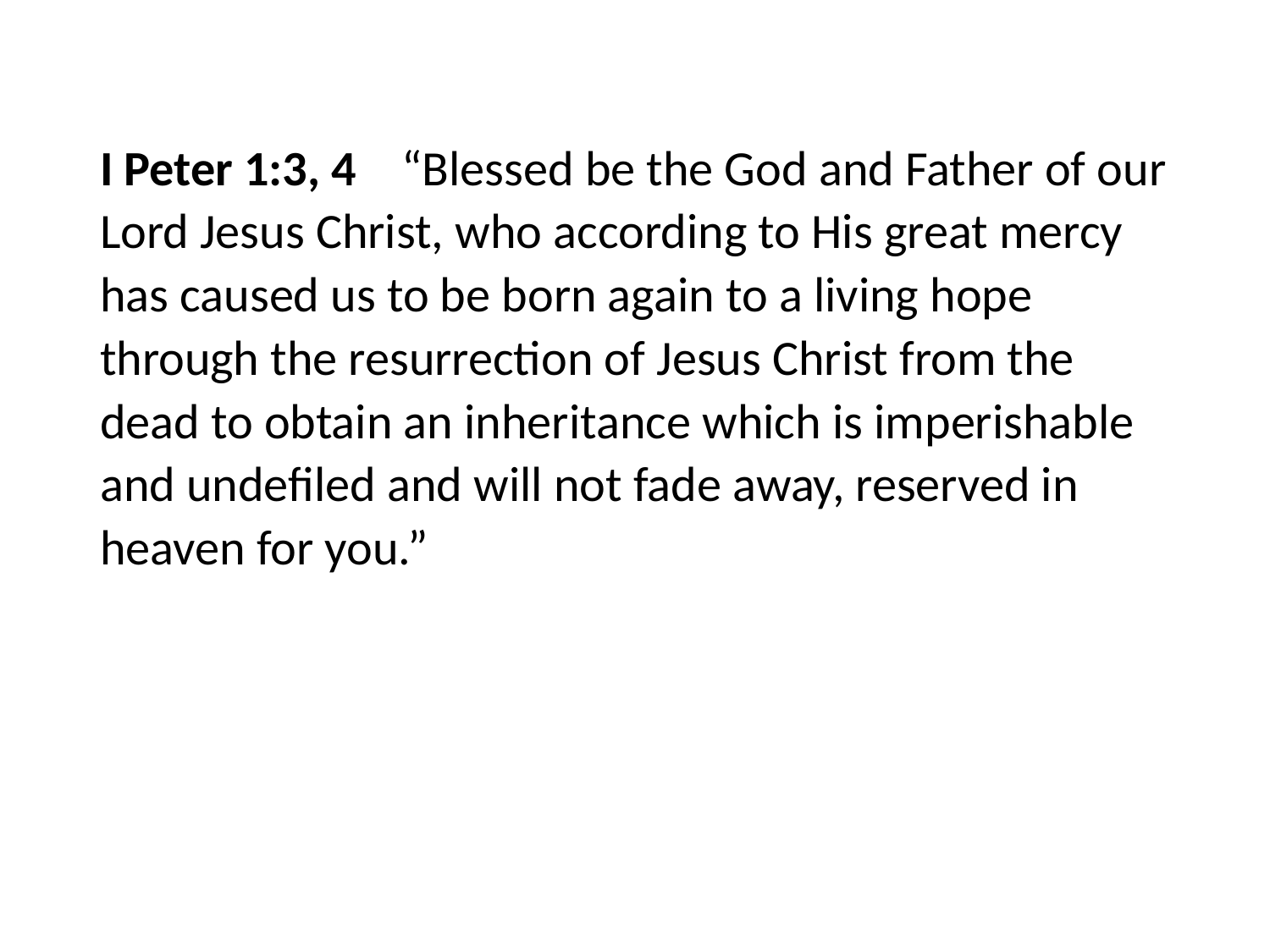

#

I Peter 1:3, 4    “Blessed be the God and Father of our Lord Jesus Christ, who according to His great mercy has caused us to be born again to a living hope through the resurrection of Jesus Christ from the dead to obtain an inheritance which is imperishable and undefiled and will not fade away, reserved in heaven for you.”